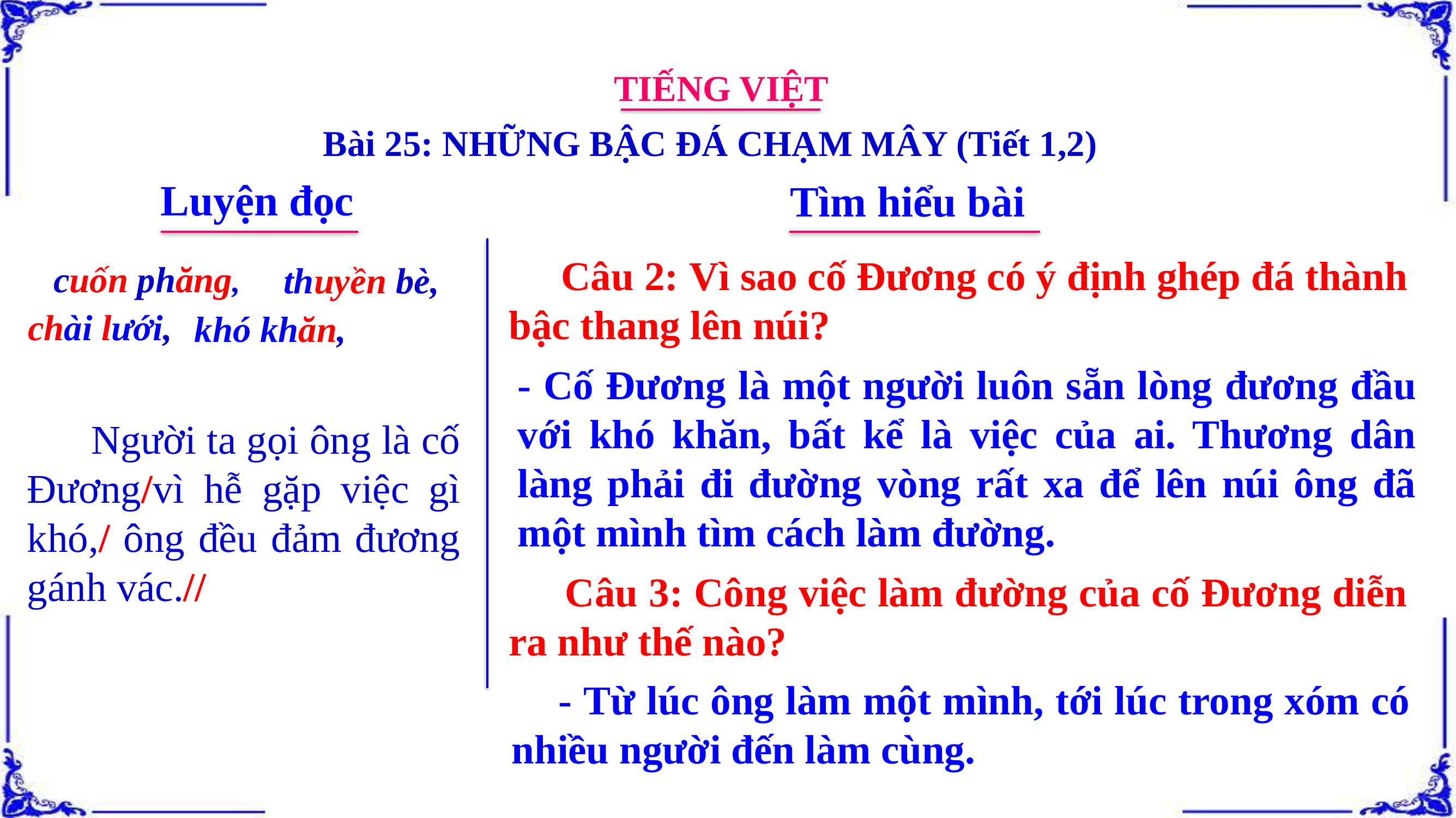

TIẾNG VIỆT
Bài 25: NHỮNG BẬC ĐÁ CHẠM MÂY (Tiết 1,2)
Luyện đọc
Tìm hiểu bài
     Câu 2: Vì sao cố Đương có ý định ghép đá thành bậc thang lên núi?
cuốn phăng,
thuyền bè,
chài lưới,
khó khăn,
- Cố Đương là một người luôn sẵn lòng đương đầu với khó khăn, bất kể là việc của ai. Thương dân làng phải đi đường vòng rất xa để lên núi ông đã một mình tìm cách làm đường.
      Người ta gọi ông là cố Đương/vì hễ gặp việc gì khó,/ ông đều đảm đương gánh vác.//
     Câu 3: Công việc làm đường của cố Đương diễn ra như thế nào?
    - Từ lúc ông làm một mình, tới lúc trong xóm có nhiều người đến làm cùng.